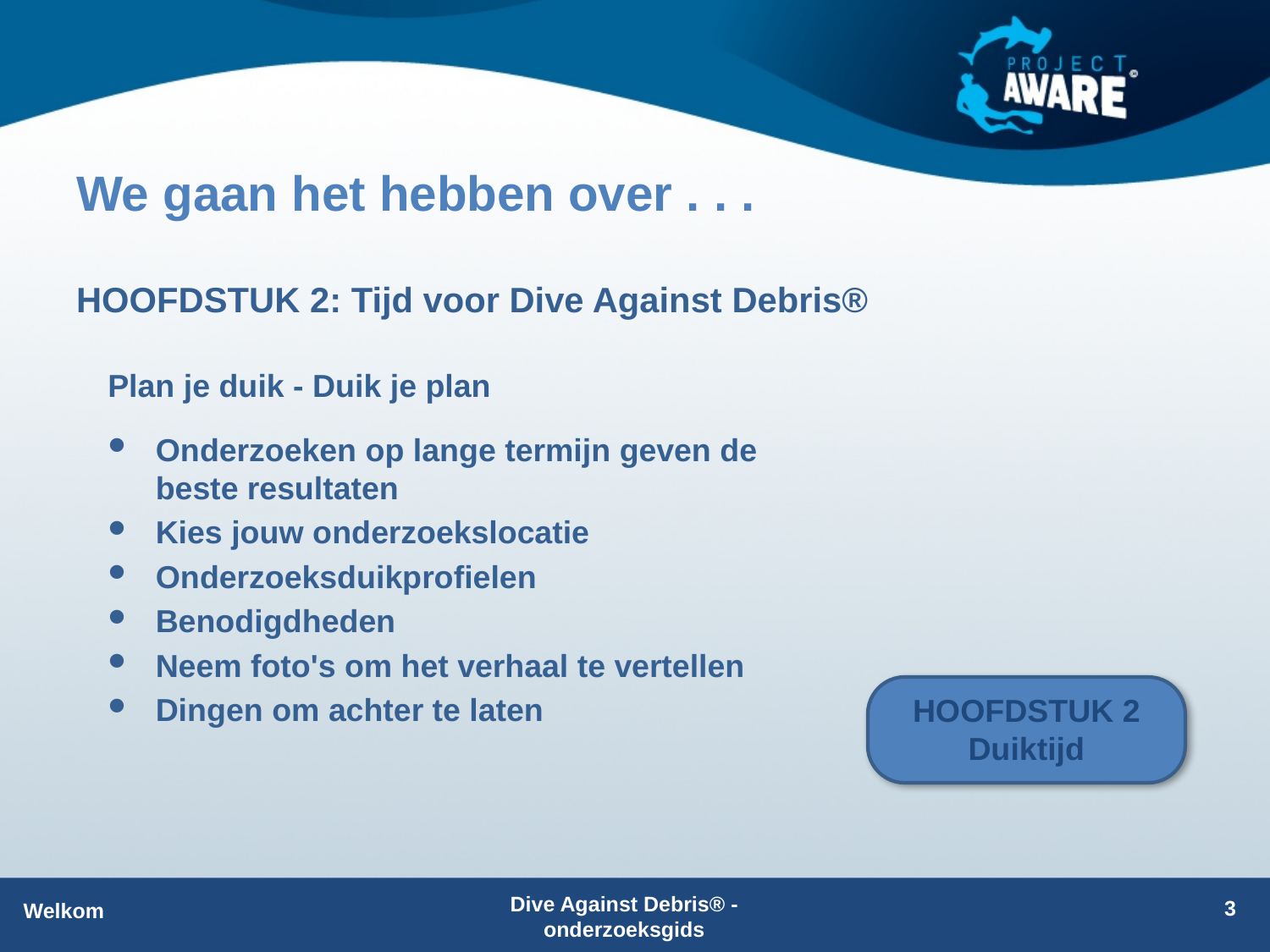

# We gaan het hebben over . . .
HOOFDSTUK 2: Tijd voor Dive Against Debris®
Plan je duik - Duik je plan
Onderzoeken op lange termijn geven de beste resultaten
Kies jouw onderzoekslocatie
Onderzoeksduikprofielen
Benodigdheden
Neem foto's om het verhaal te vertellen
Dingen om achter te laten

HOOFDSTUK 2
Duiktijd
3
Dive Against Debris® -onderzoeksgids
Welkom